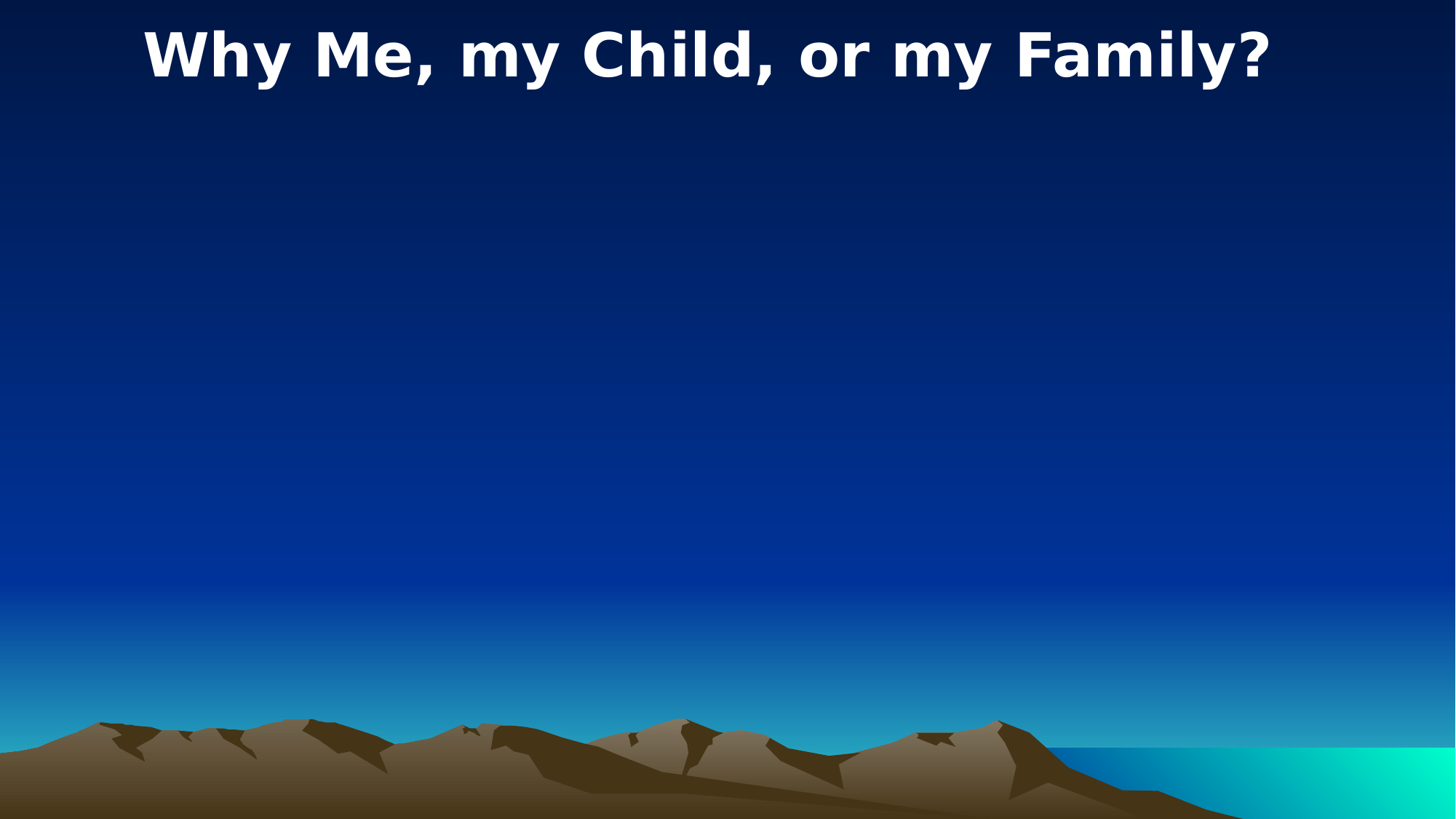

Why Me, my Child, or my Family?